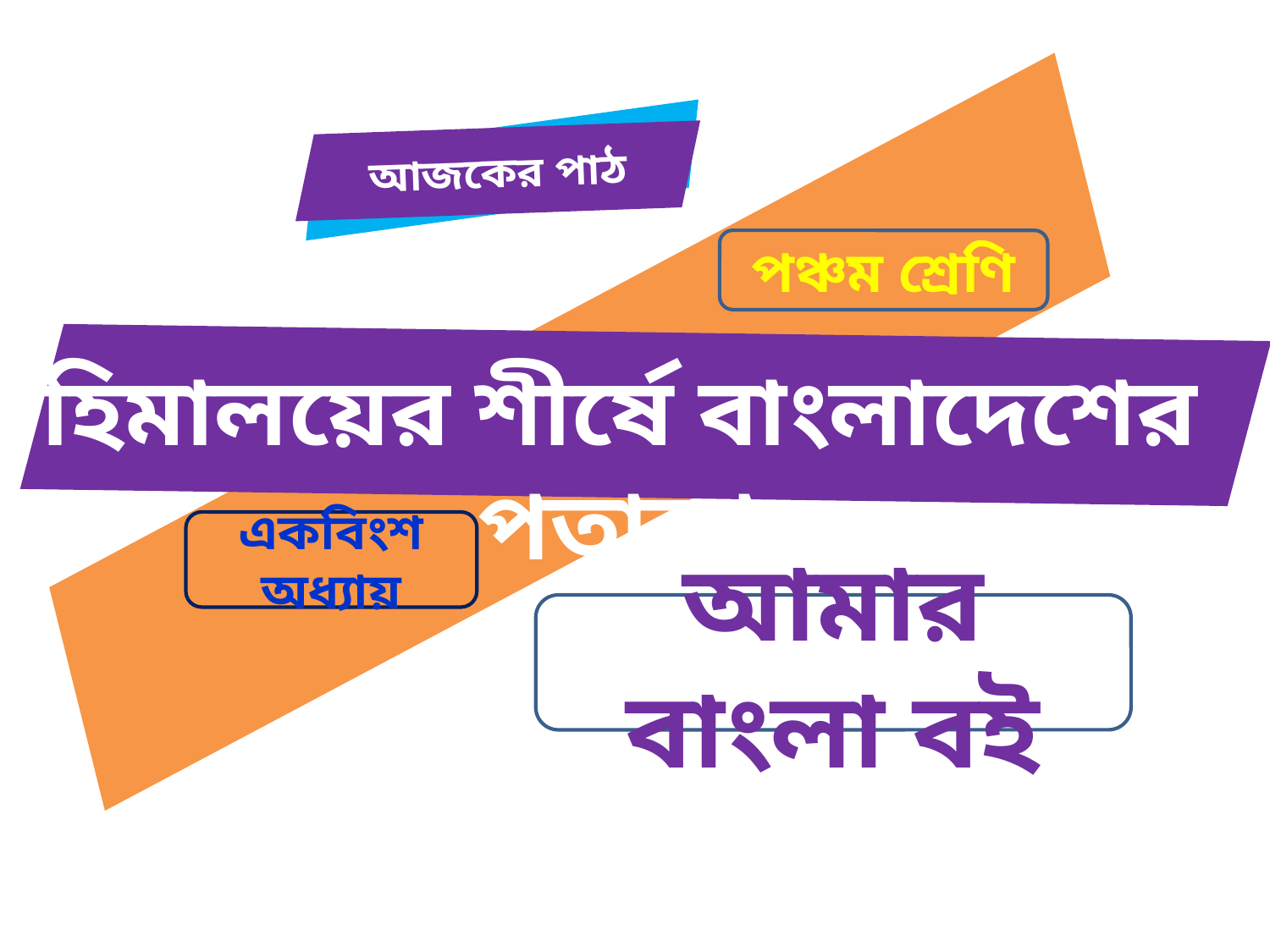

আজকের পাঠ
পঞ্চম শ্রেণি

হিমালয়ের শীর্ষে বাংলাদেশের পতাকা
একবিংশ অধ্যায়
আমার বাংলা বই